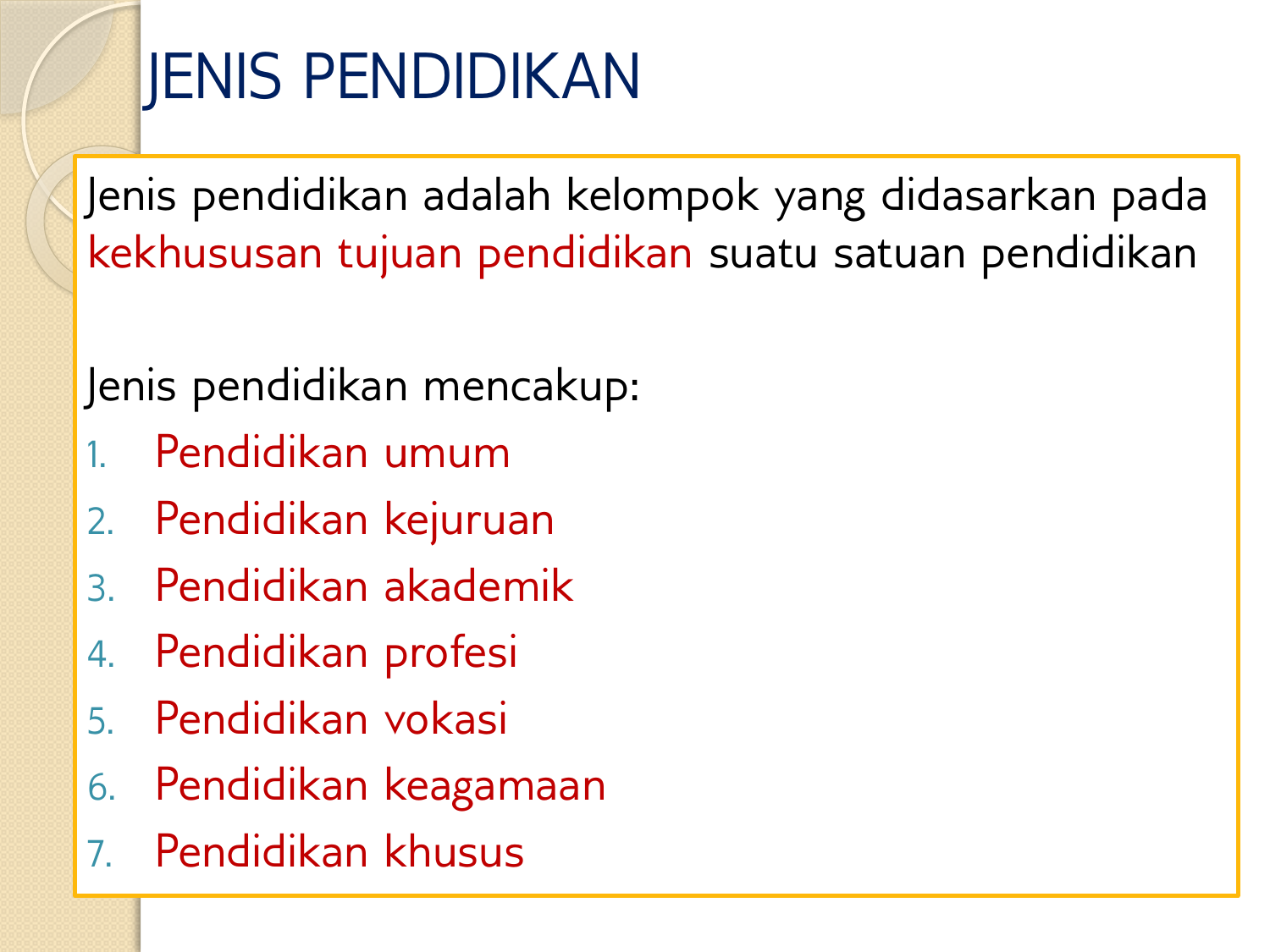

# JENIS PENDIDIKAN
Jenis pendidikan adalah kelompok yang didasarkan pada kekhususan tujuan pendidikan suatu satuan pendidikan

Jenis pendidikan mencakup:
Pendidikan umum
Pendidikan kejuruan
Pendidikan akademik
Pendidikan profesi
Pendidikan vokasi
Pendidikan keagamaan
Pendidikan khusus